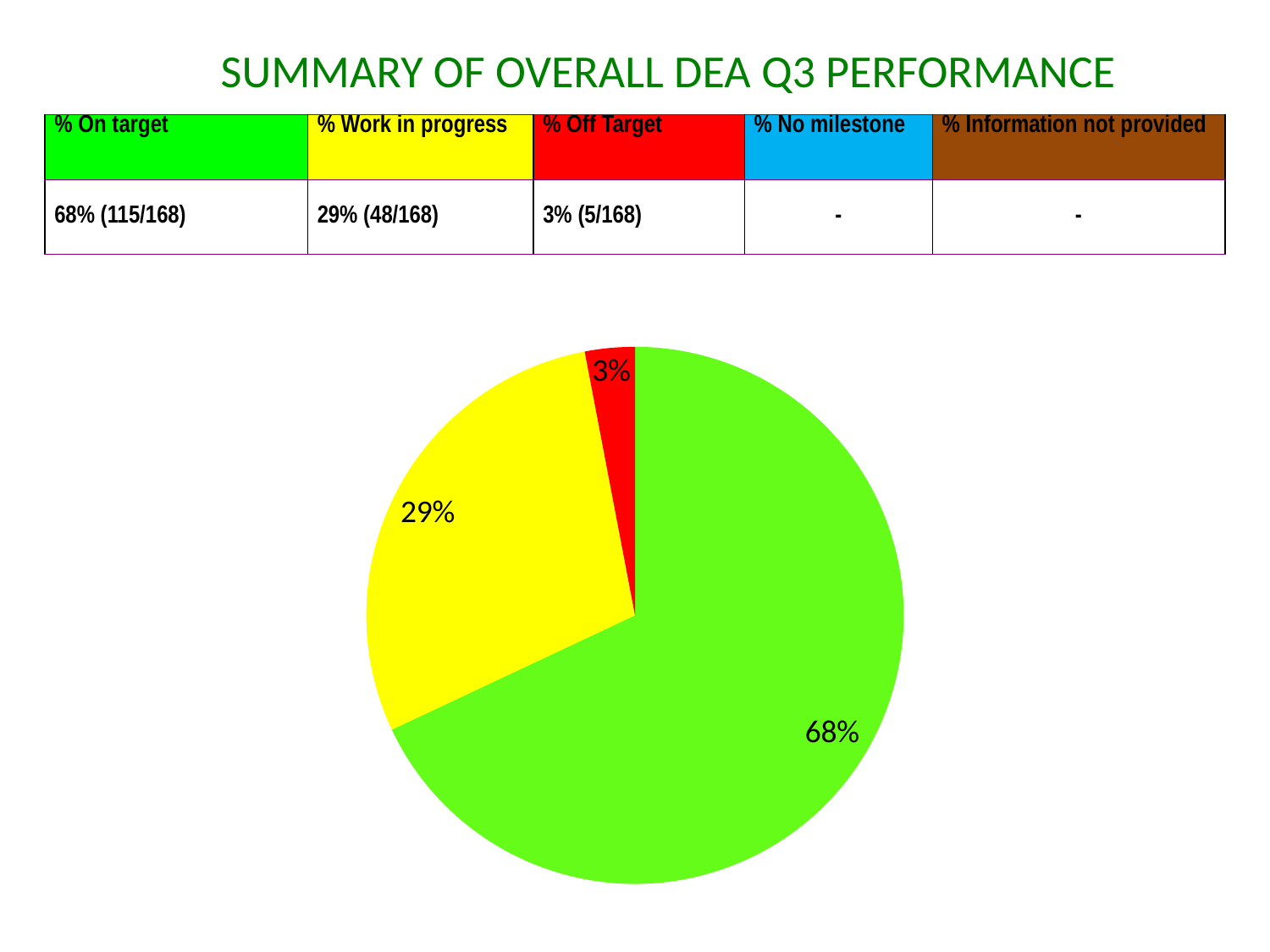

# SUMMARY OF OVERALL DEA Q3 PERFORMANCE
| % On target | % Work in progress | % Off Target | % No milestone | % Information not provided |
| --- | --- | --- | --- | --- |
| 68% (115/168) | 29% (48/168) | 3% (5/168) | - | - |

### Chart

| Category | Sales |
|---|---|
| On target | 0.68 |
| Work in progress | 0.29000000000000004 |
| Off target | 0.030000000000000002 |